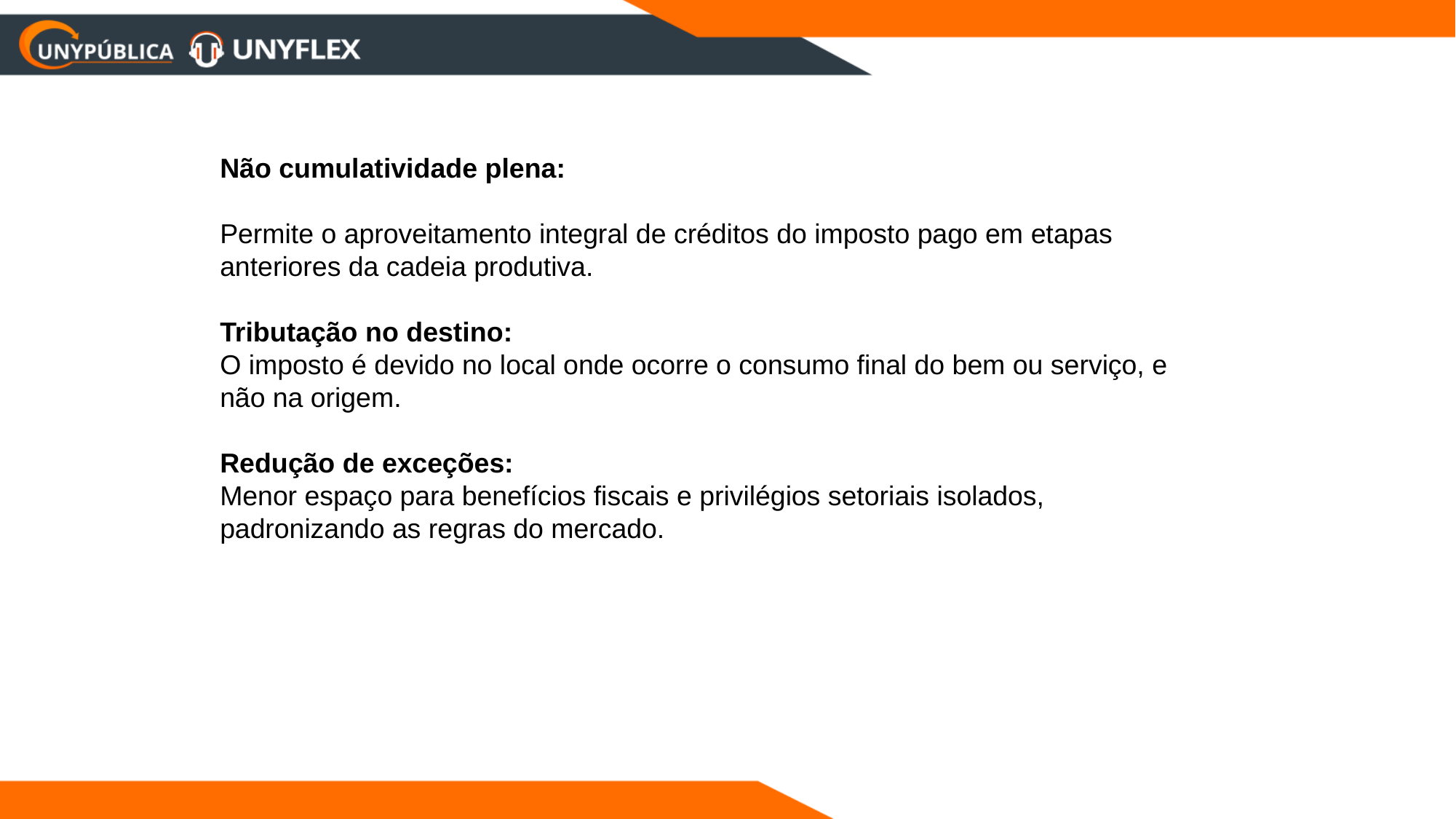

Não cumulatividade plena:

Permite o aproveitamento integral de créditos do imposto pago em etapas anteriores da cadeia produtiva.

Tributação no destino:
O imposto é devido no local onde ocorre o consumo final do bem ou serviço, e não na origem.

Redução de exceções:
Menor espaço para benefícios fiscais e privilégios setoriais isolados, padronizando as regras do mercado.